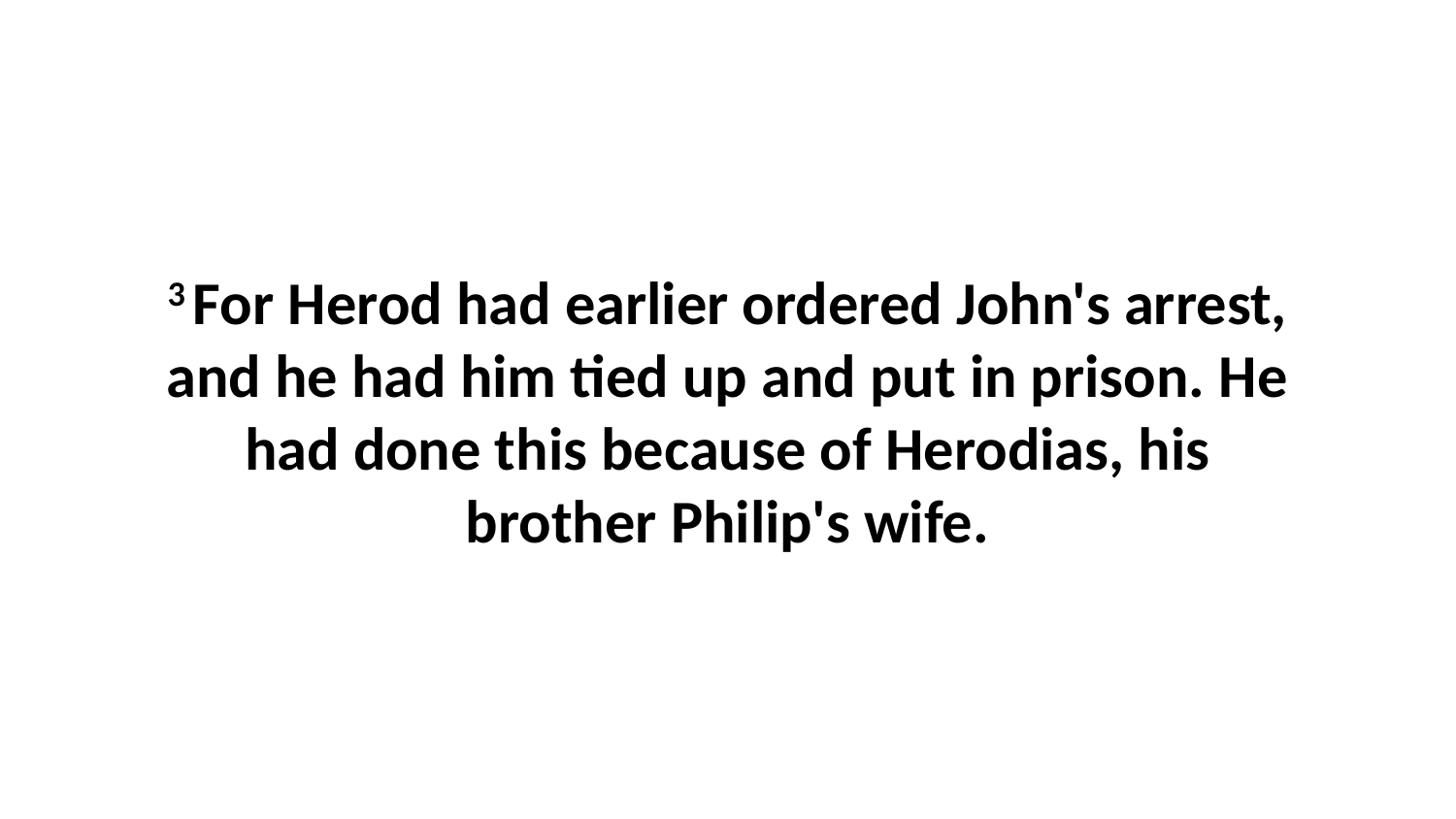

3 For Herod had earlier ordered John's arrest, and he had him tied up and put in prison. He had done this because of Herodias, his brother Philip's wife.